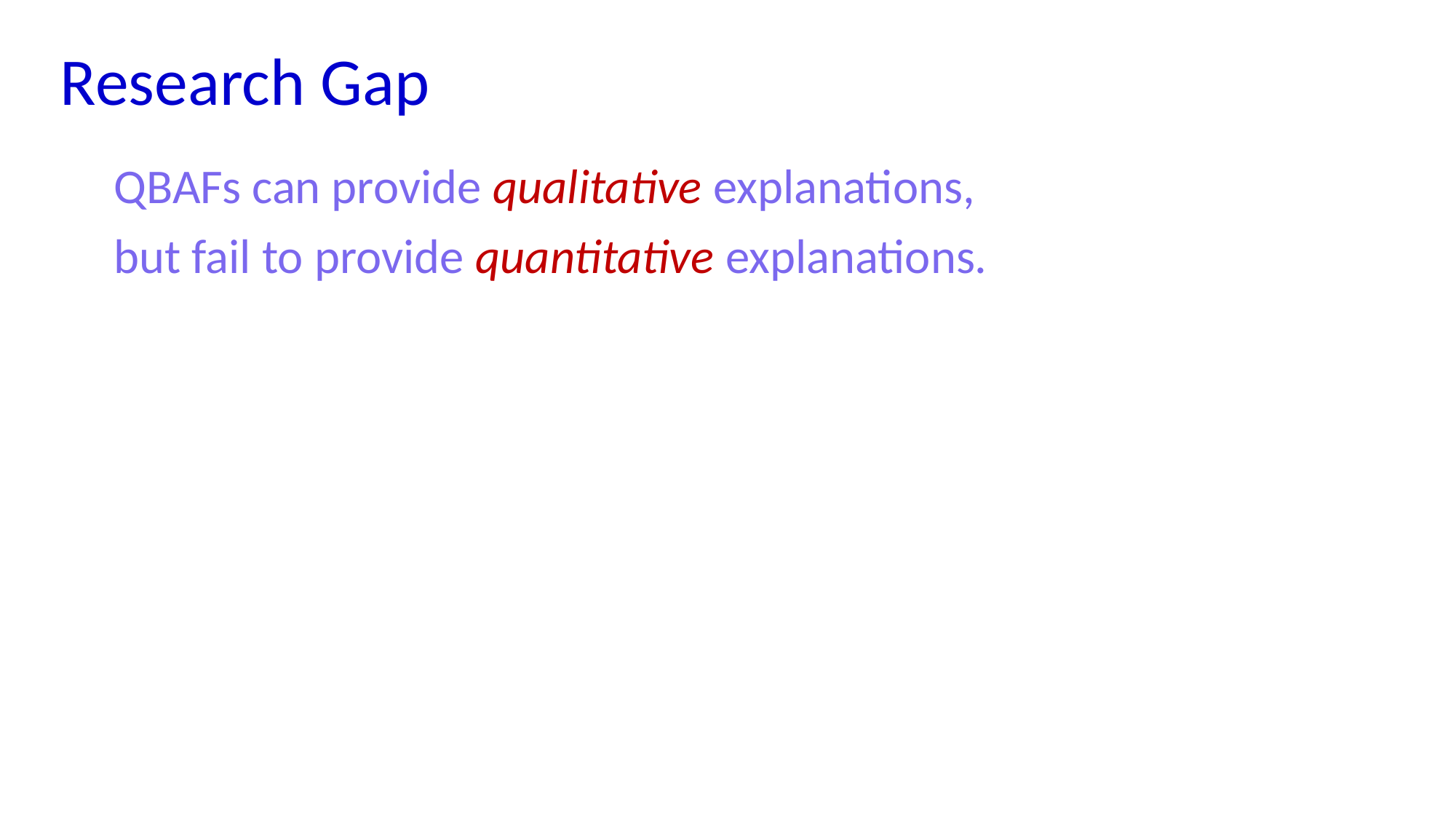

Research Gap
QBAFs can provide qualitative explanations,
but fail to provide quantitative explanations.

8